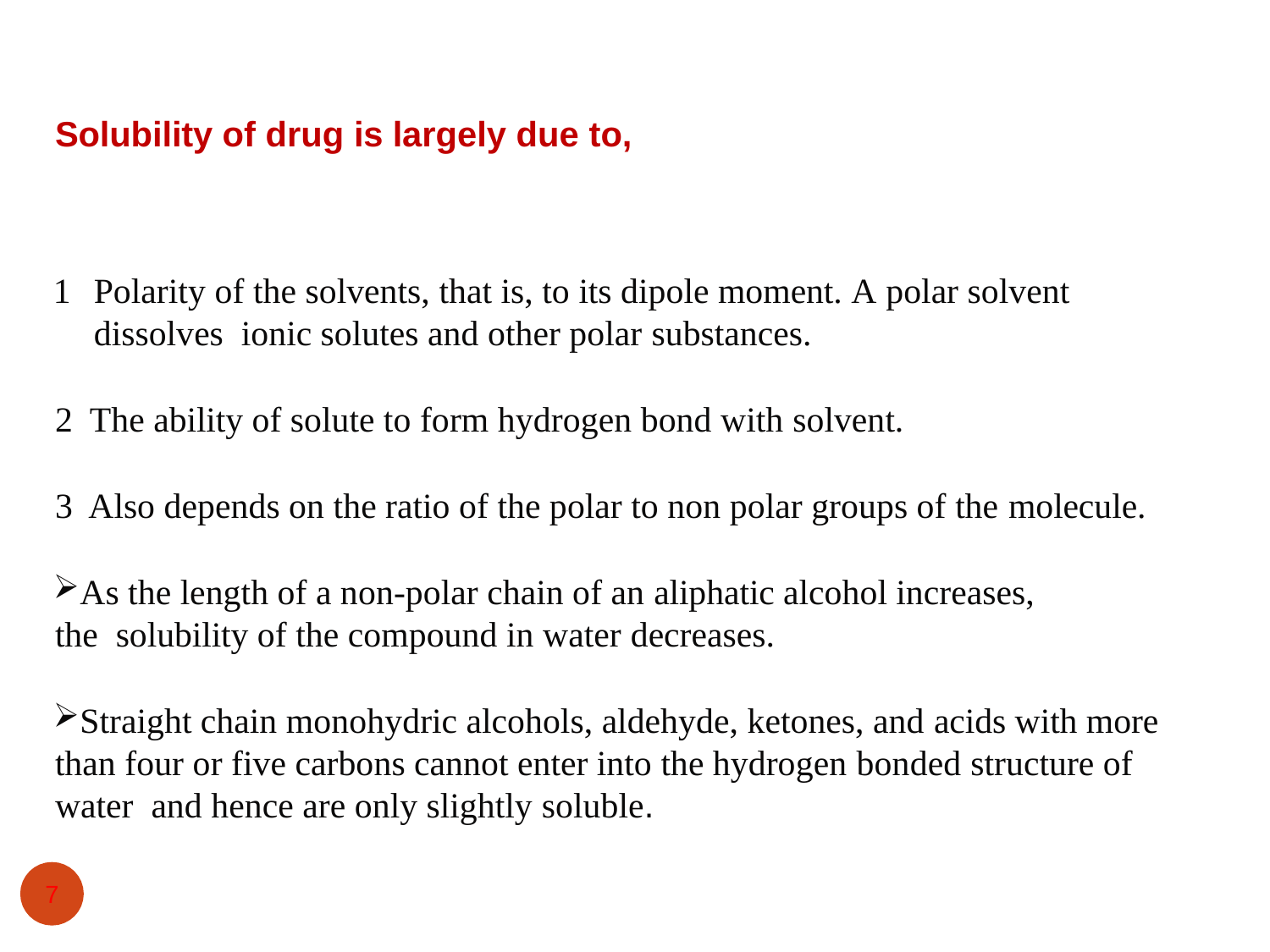

Solubility of drug is largely due to,
Polarity of the solvents, that is, to its dipole moment. A polar solvent dissolves  ionic solutes and other polar substances.

The ability of solute to form hydrogen bond with solvent.

Also depends on the ratio of the polar to non polar groups of the molecule.

As the length of a non-polar chain of an aliphatic alcohol increases, the  solubility of the compound in water decreases.

Straight chain monohydric alcohols, aldehyde, ketones, and acids with more  than four or five carbons cannot enter into the hydrogen bonded structure of water  and hence are only slightly soluble.

7